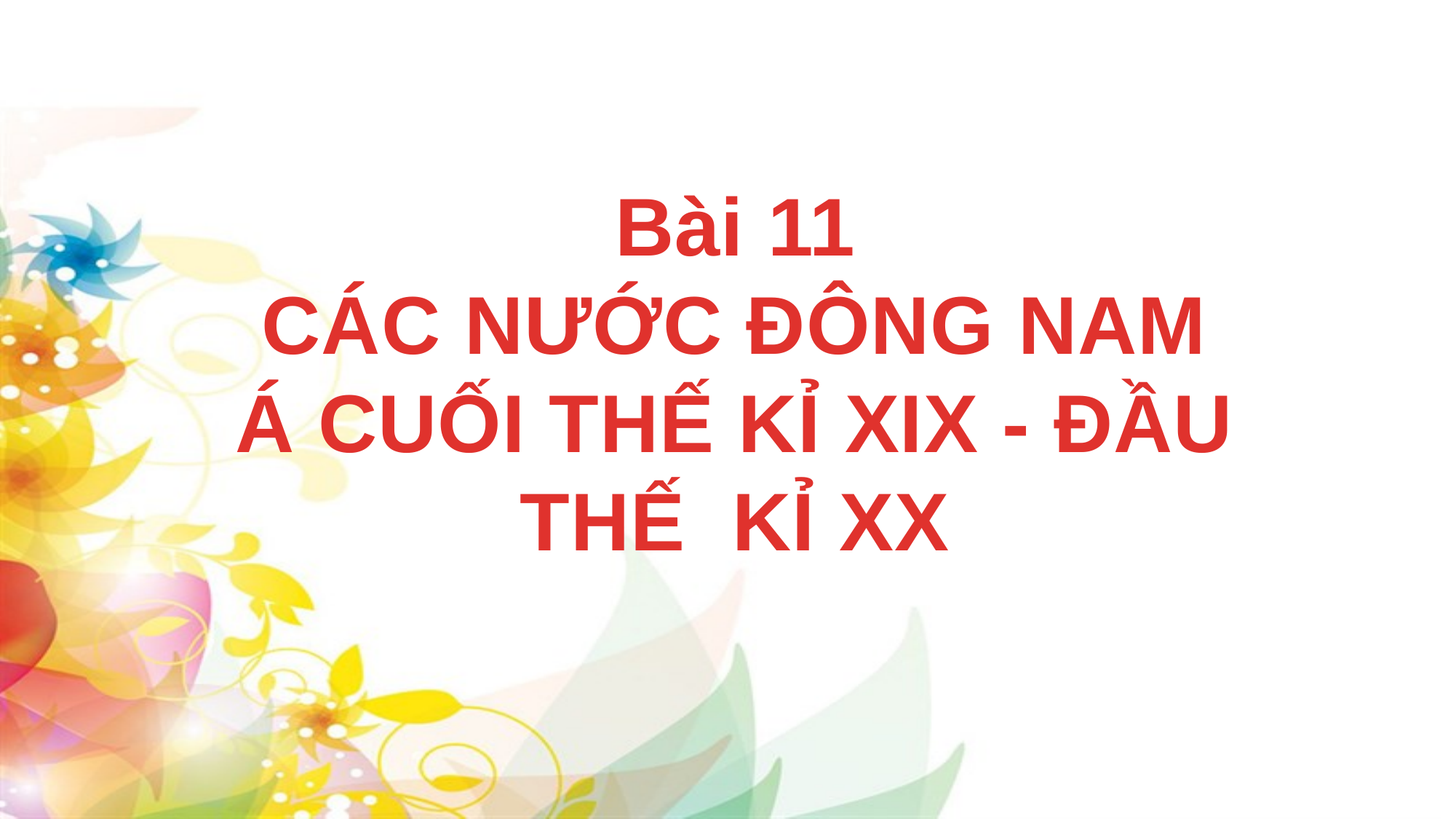

Bài 11
CÁC NƯỚC ĐÔNG NAM Á CUỐI THẾ KỈ XIX - ĐẦU THẾ  KỈ XX